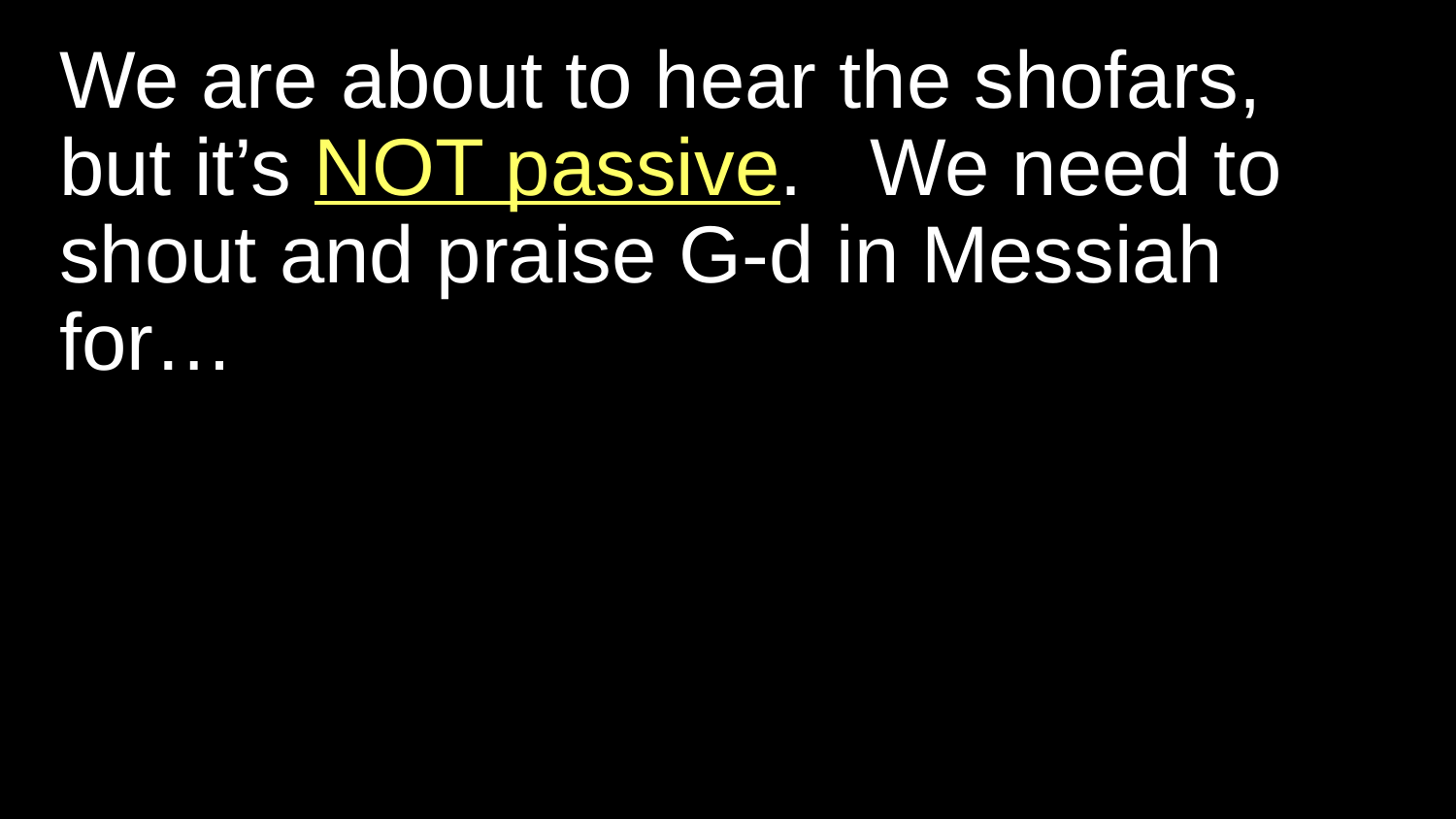

We are about to hear the shofars, but it’s NOT passive.   We need to shout and praise G-d in Messiah for…